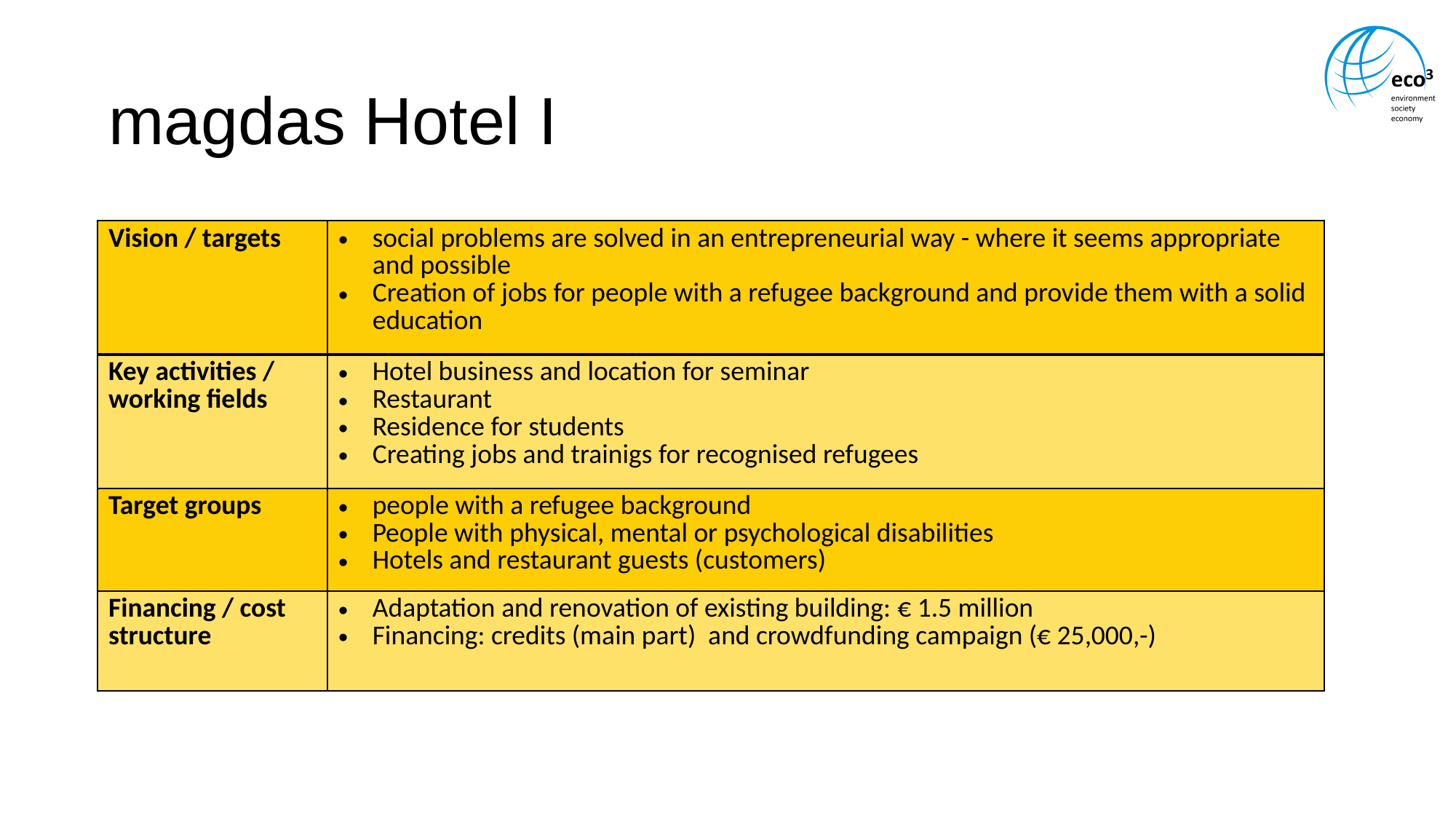

# magdas Hotel I
| Vision / targets | social problems are solved in an entrepreneurial way - where it seems appropriate and possible Creation of jobs for people with a refugee background and provide them with a solid education |
| --- | --- |
| Key activities / working fields | Hotel business and location for seminar Restaurant Residence for students Creating jobs and trainigs for recognised refugees |
| Target groups | people with a refugee background People with physical, mental or psychological disabilities Hotels and restaurant guests (customers) |
| Financing / cost structure | Adaptation and renovation of existing building: € 1.5 million Financing: credits (main part) and crowdfunding campaign (€ 25,000,-) |